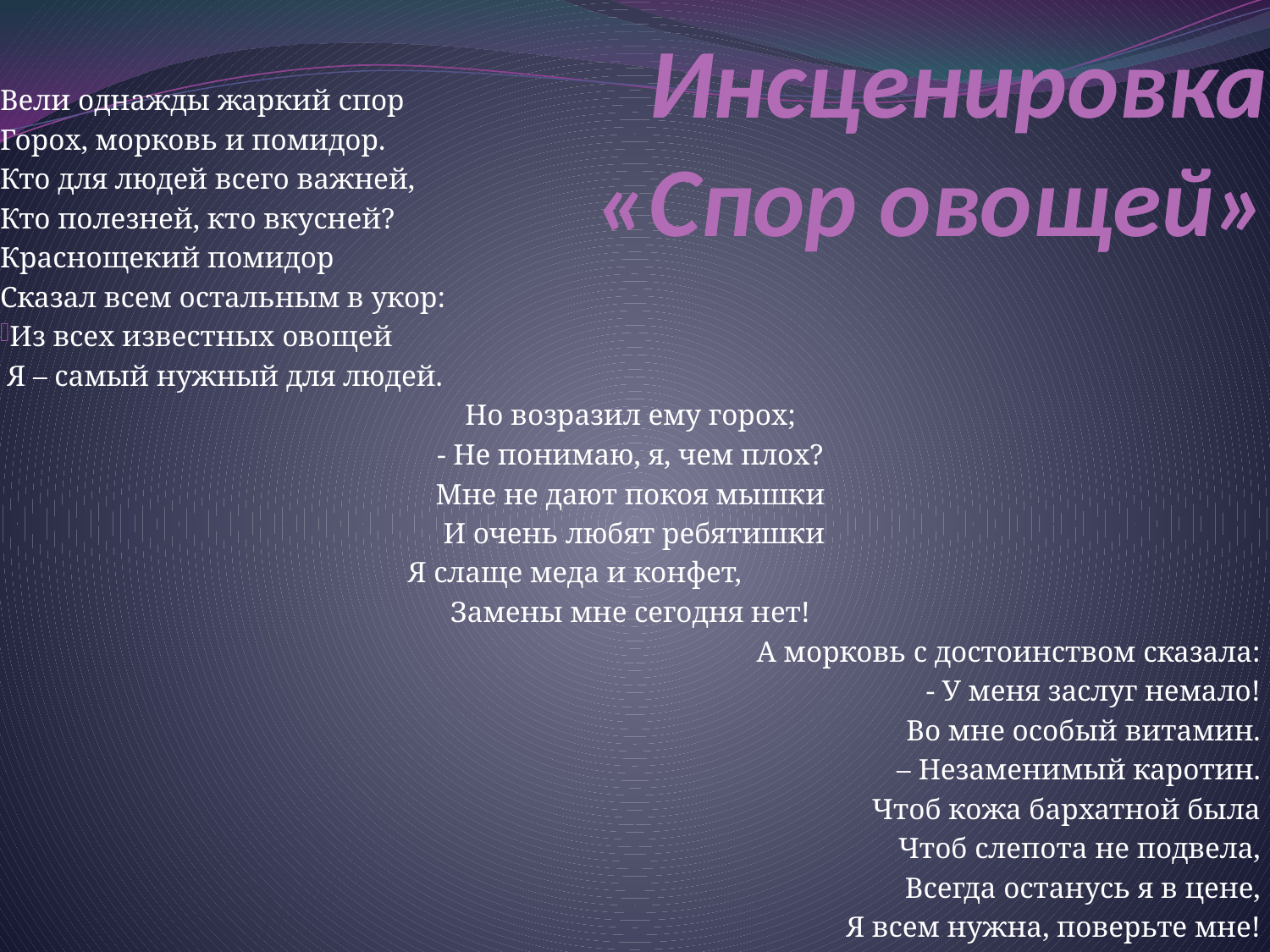

# Инсценировка «Спор овощей»
Вели однажды жаркий спор
Горох, морковь и помидор.
Кто для людей всего важней,
Кто полезней, кто вкусней?
Краснощекий помидор
Сказал всем остальным в укор:
Из всех известных овощей
 Я – самый нужный для людей.
Но возразил ему горох;
- Не понимаю, я, чем плох?
Мне не дают покоя мышки
    И очень любят ребятишки
Я слаще меда и конфет,
Замены мне сегодня нет!
А морковь с достоинством сказала:
- У меня заслуг немало!
Во мне особый витамин.
– Незаменимый каротин.
Чтоб кожа бархатной была
Чтоб слепота не подвела,
Всегда останусь я в цене,
Я всем нужна, поверьте мне!